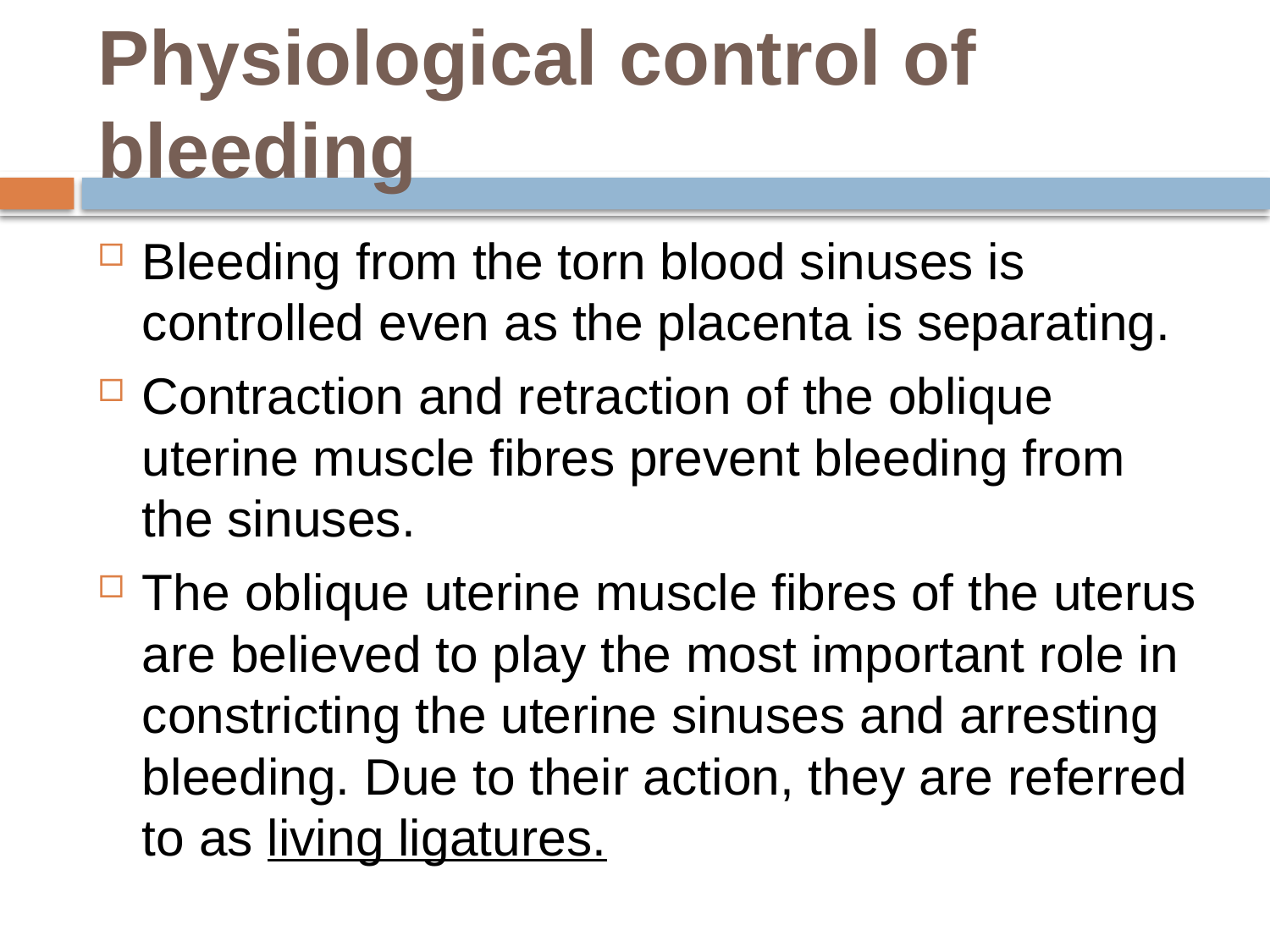

# Physiological control of bleeding
Bleeding from the torn blood sinuses is controlled even as the placenta is separating.
Contraction and retraction of the oblique uterine muscle fibres prevent bleeding from the sinuses.
The oblique uterine muscle fibres of the uterus are believed to play the most important role in constricting the uterine sinuses and arresting bleeding. Due to their action, they are referred to as living ligatures.